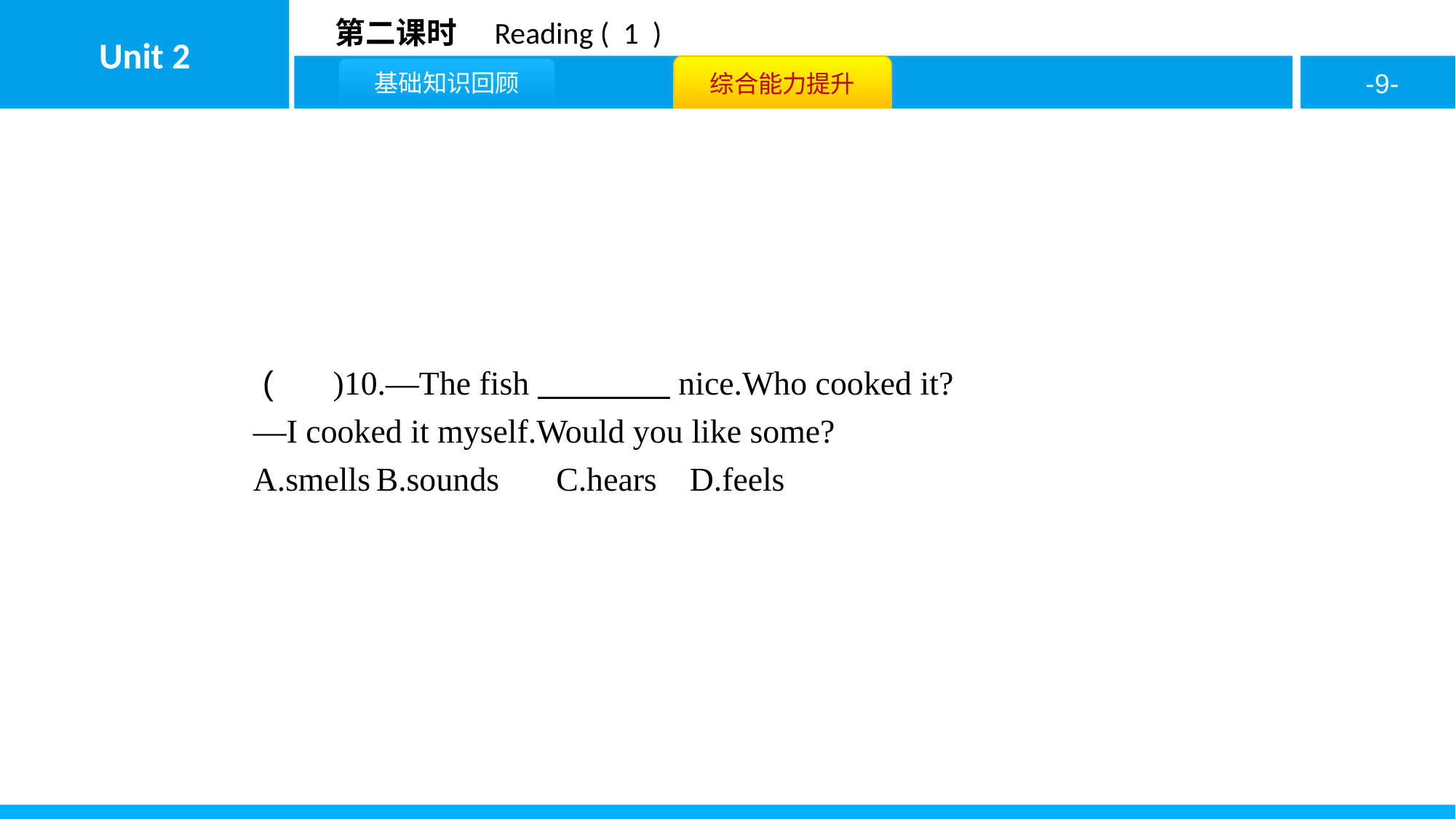

(  A  )10.—The fish　　　　nice.Who cooked it?
—I cooked it myself.Would you like some?
A.smells	B.sounds	C.hears	D.feels